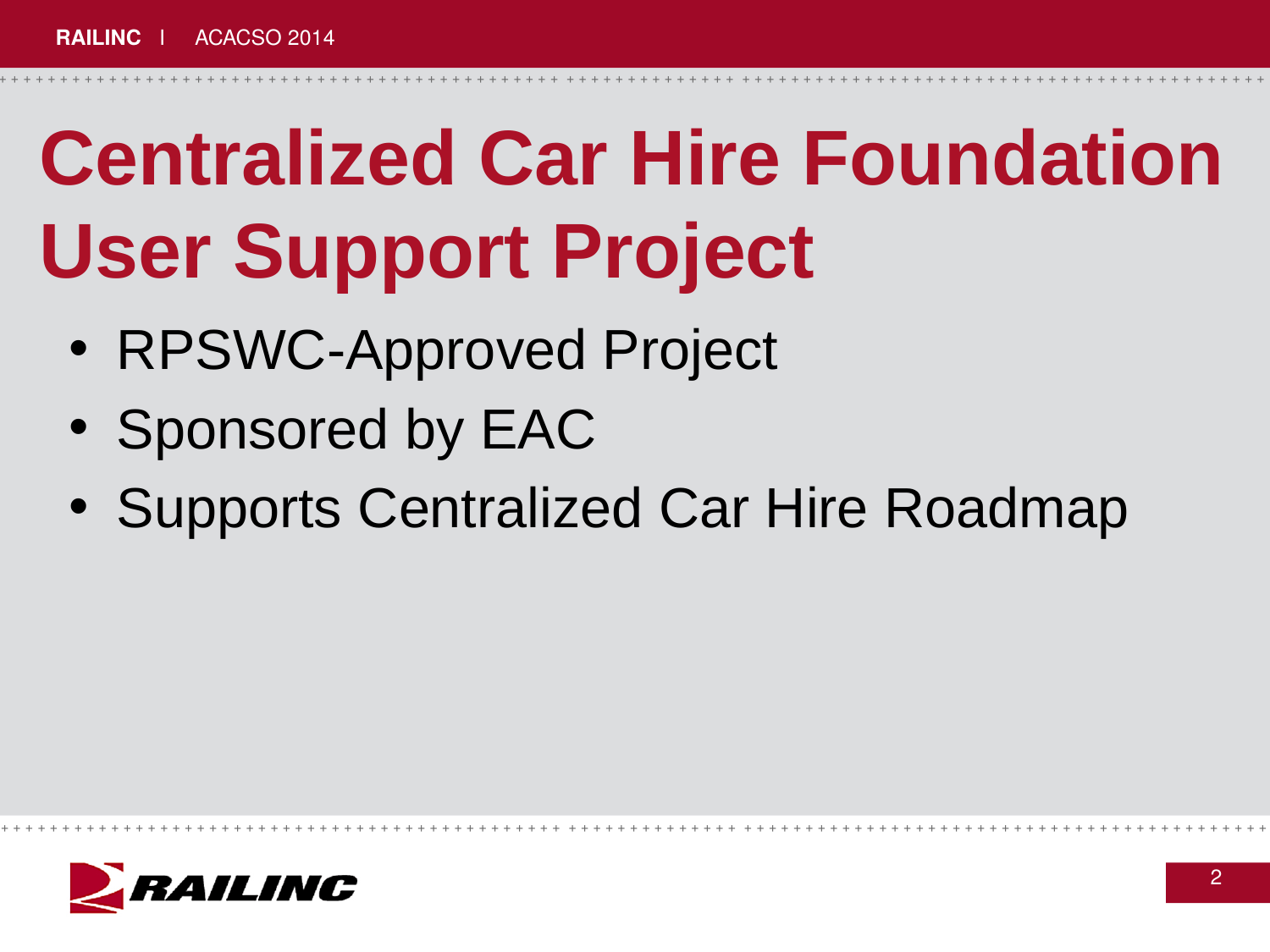

# Centralized Car Hire Foundation User Support Project
RPSWC-Approved Project
Sponsored by EAC
Supports Centralized Car Hire Roadmap
2